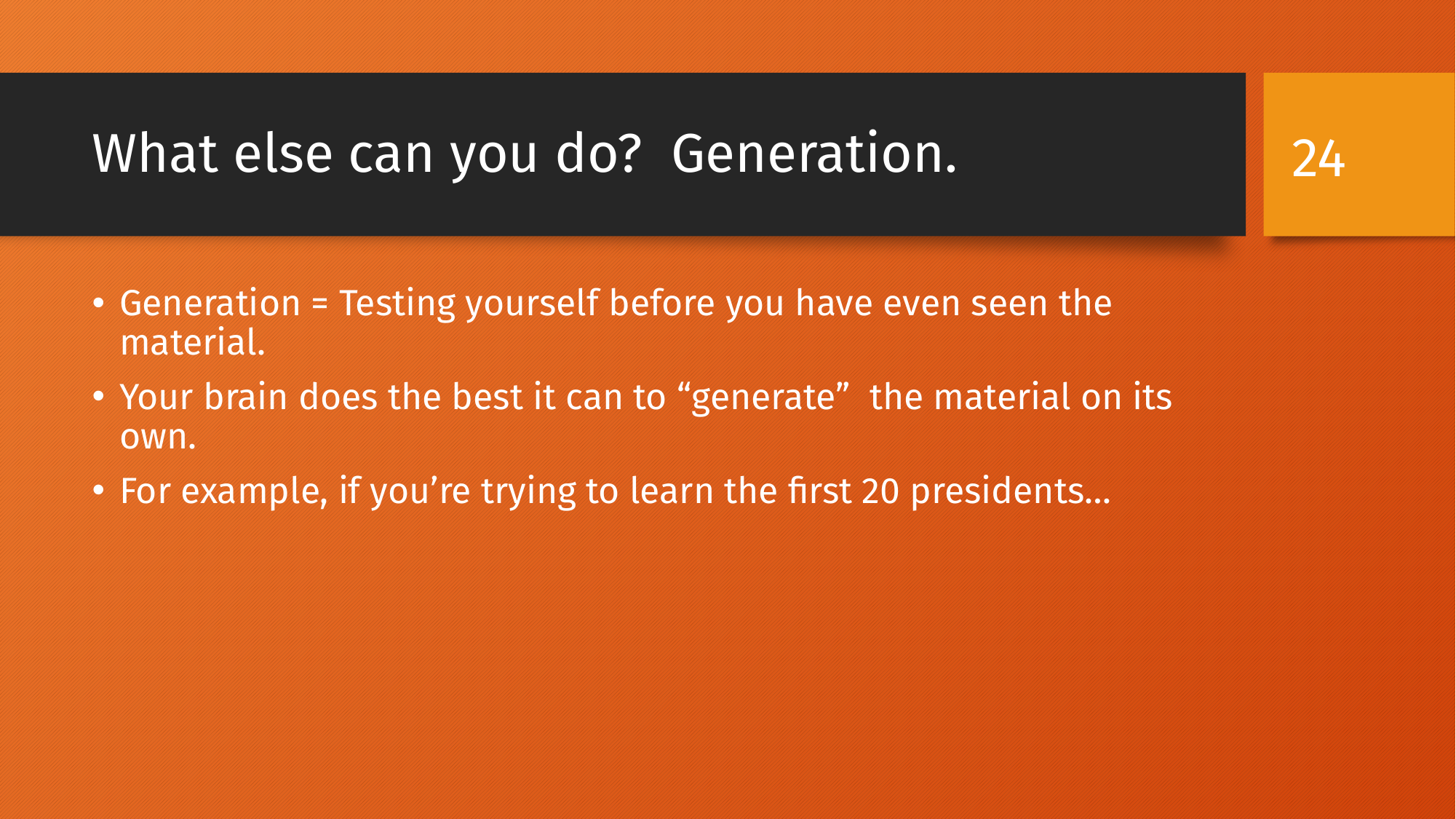

24
# What else can you do?  Generation.
Generation = Testing yourself before you have even seen the material.
Your brain does the best it can to “generate”  the material on its own.
For example, if you’re trying to learn the first 20 presidents…